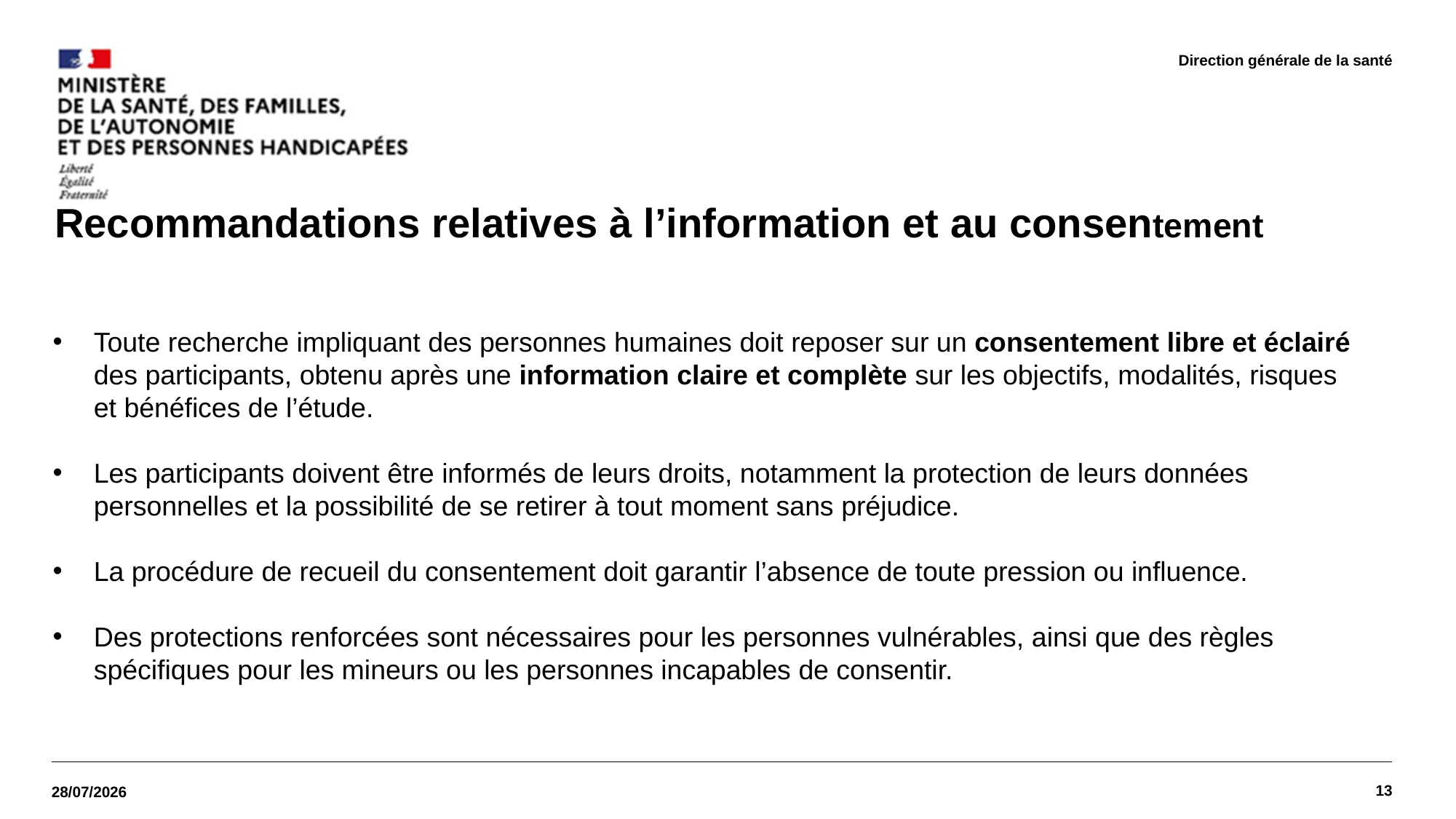

Direction générale de la santé
Recommandations relatives à l’information et au consentement

Toute recherche impliquant des personnes humaines doit reposer sur un consentement libre et éclairé des participants, obtenu après une information claire et complète sur les objectifs, modalités, risques et bénéfices de l’étude.

Les participants doivent être informés de leurs droits, notamment la protection de leurs données personnelles et la possibilité de se retirer à tout moment sans préjudice.

La procédure de recueil du consentement doit garantir l’absence de toute pression ou influence.

Des protections renforcées sont nécessaires pour les personnes vulnérables, ainsi que des règles spécifiques pour les mineurs ou les personnes incapables de consentir.
13
28/07/2026